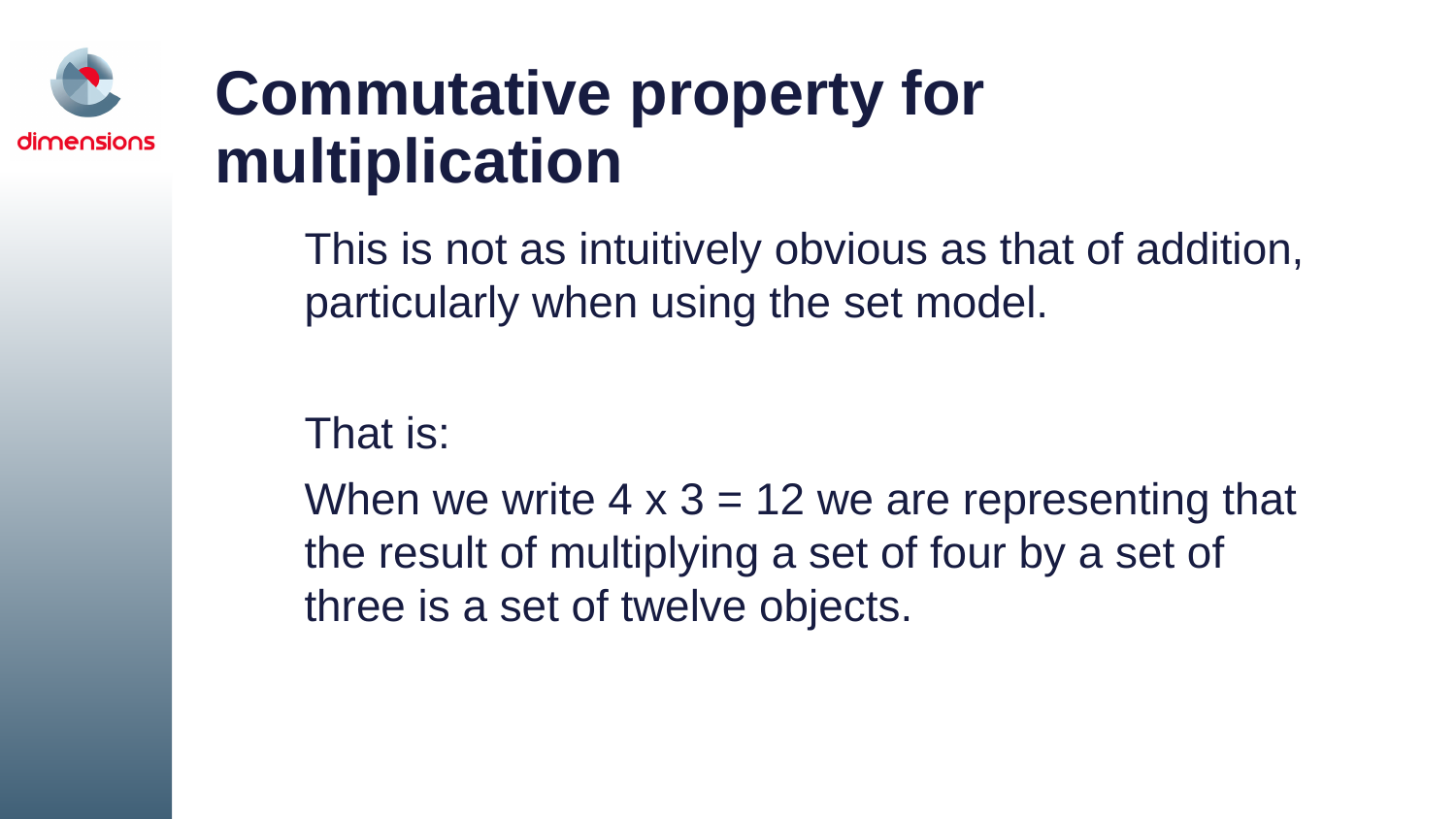

# Commutative property for multiplication
This is not as intuitively obvious as that of addition, particularly when using the set model.

That is:
When we write 4 x 3 = 12 we are representing that the result of multiplying a set of four by a set of three is a set of twelve objects.